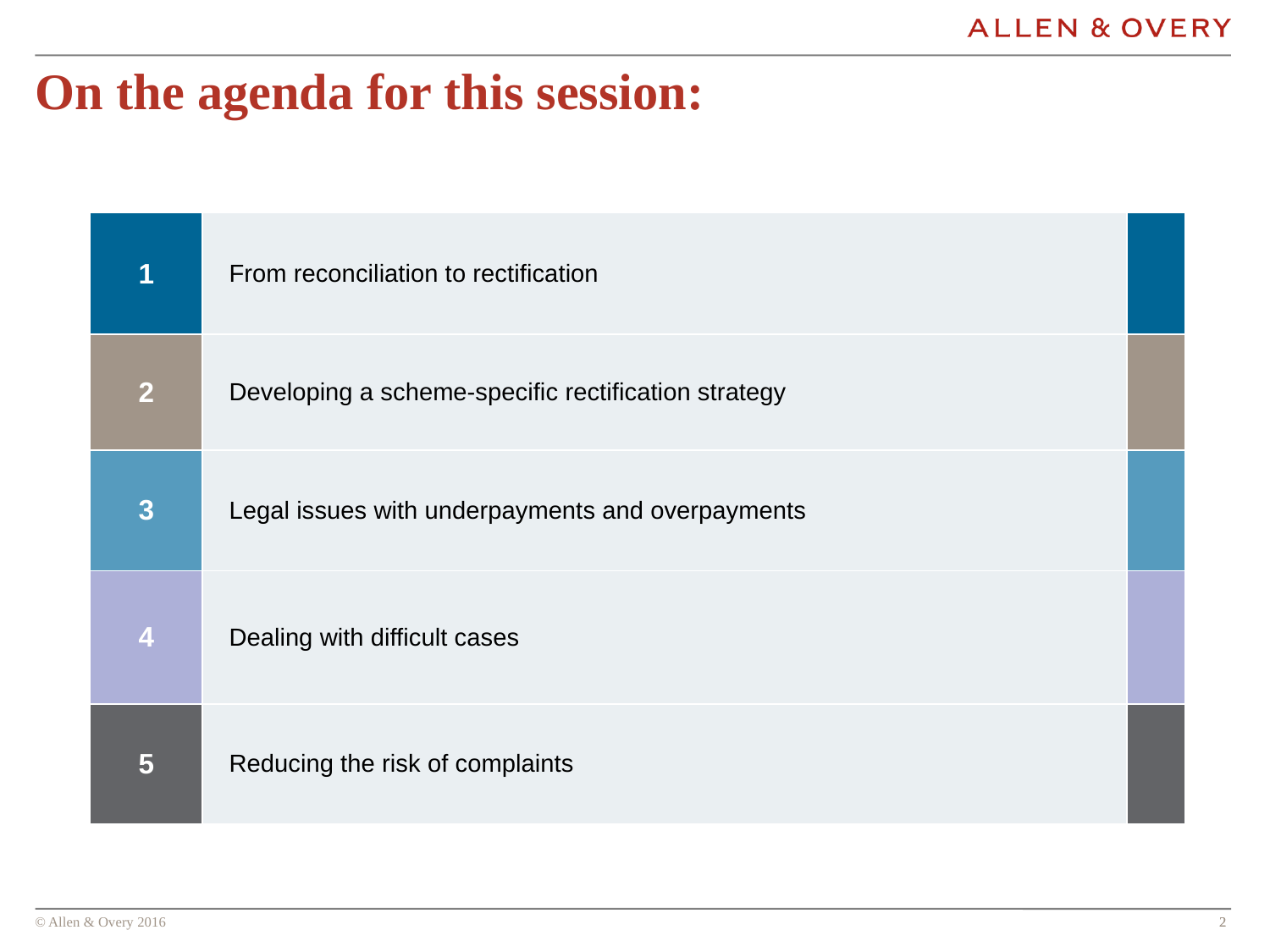

# On the agenda for this session:
| 1 | From reconciliation to rectification |  |
| --- | --- | --- |
| 2 | Developing a scheme-specific rectification strategy |  |
| 3 | Legal issues with underpayments and overpayments |  |
| 4 | Dealing with difficult cases |  |
| 5 | Reducing the risk of complaints |  |